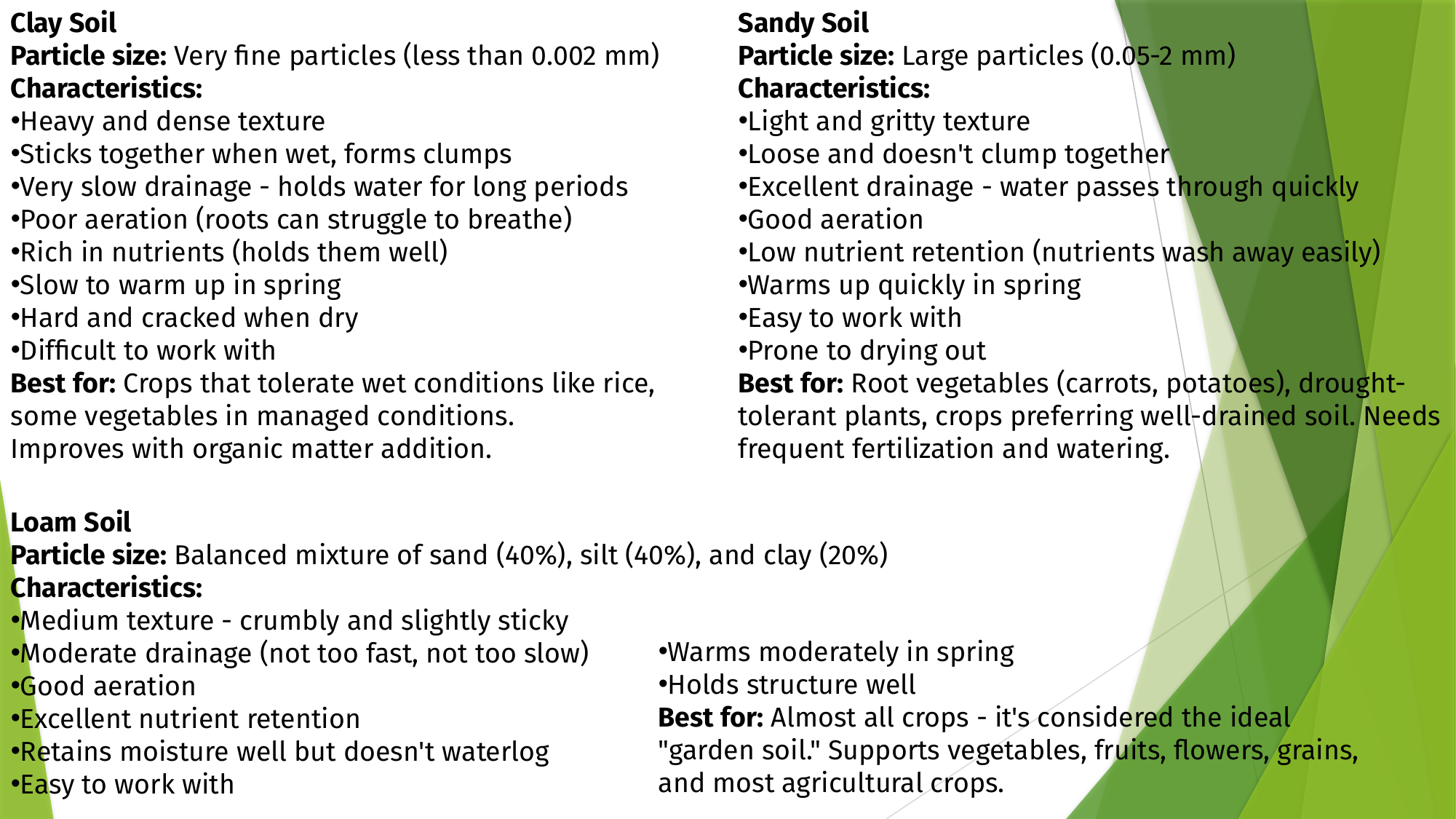

Clay Soil
Particle size: Very fine particles (less than 0.002 mm)
Characteristics:
Heavy and dense texture
Sticks together when wet, forms clumps
Very slow drainage - holds water for long periods
Poor aeration (roots can struggle to breathe)
Rich in nutrients (holds them well)
Slow to warm up in spring
Hard and cracked when dry
Difficult to work with
Best for: Crops that tolerate wet conditions like rice,
some vegetables in managed conditions.
Improves with organic matter addition.
Sandy Soil
Particle size: Large particles (0.05-2 mm)
Characteristics:
Light and gritty texture
Loose and doesn't clump together
Excellent drainage - water passes through quickly
Good aeration
Low nutrient retention (nutrients wash away easily)
Warms up quickly in spring
Easy to work with
Prone to drying out
Best for: Root vegetables (carrots, potatoes), drought-tolerant plants, crops preferring well-drained soil. Needs frequent fertilization and watering.
Loam Soil
Particle size: Balanced mixture of sand (40%), silt (40%), and clay (20%)
Characteristics:
Medium texture - crumbly and slightly sticky
Moderate drainage (not too fast, not too slow)
Good aeration
Excellent nutrient retention
Retains moisture well but doesn't waterlog
Easy to work with
Warms moderately in spring
Holds structure well
Best for: Almost all crops - it's considered the ideal "garden soil." Supports vegetables, fruits, flowers, grains, and most agricultural crops.